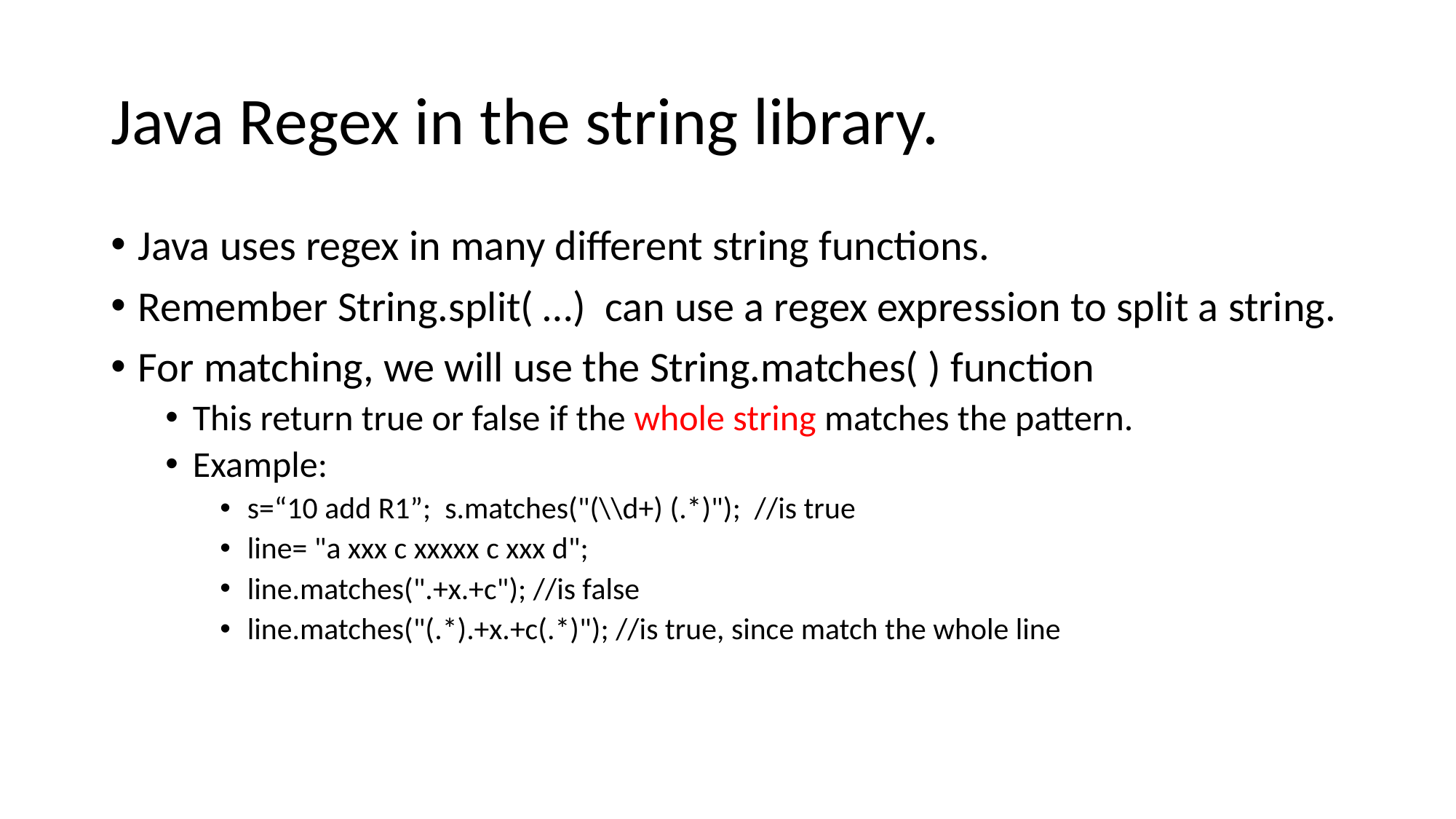

# Java Regex in the string library.
Java uses regex in many different string functions.
Remember String.split( …)  can use a regex expression to split a string.
For matching, we will use the String.matches( ) function
This return true or false if the whole string matches the pattern.
Example:
s=“10 add R1”;  s.matches("(\\d+) (.*)");  //is true
line= "a xxx c xxxxx c xxx d";
line.matches(".+x.+c"); //is false
line.matches("(.*).+x.+c(.*)"); //is true, since match the whole line